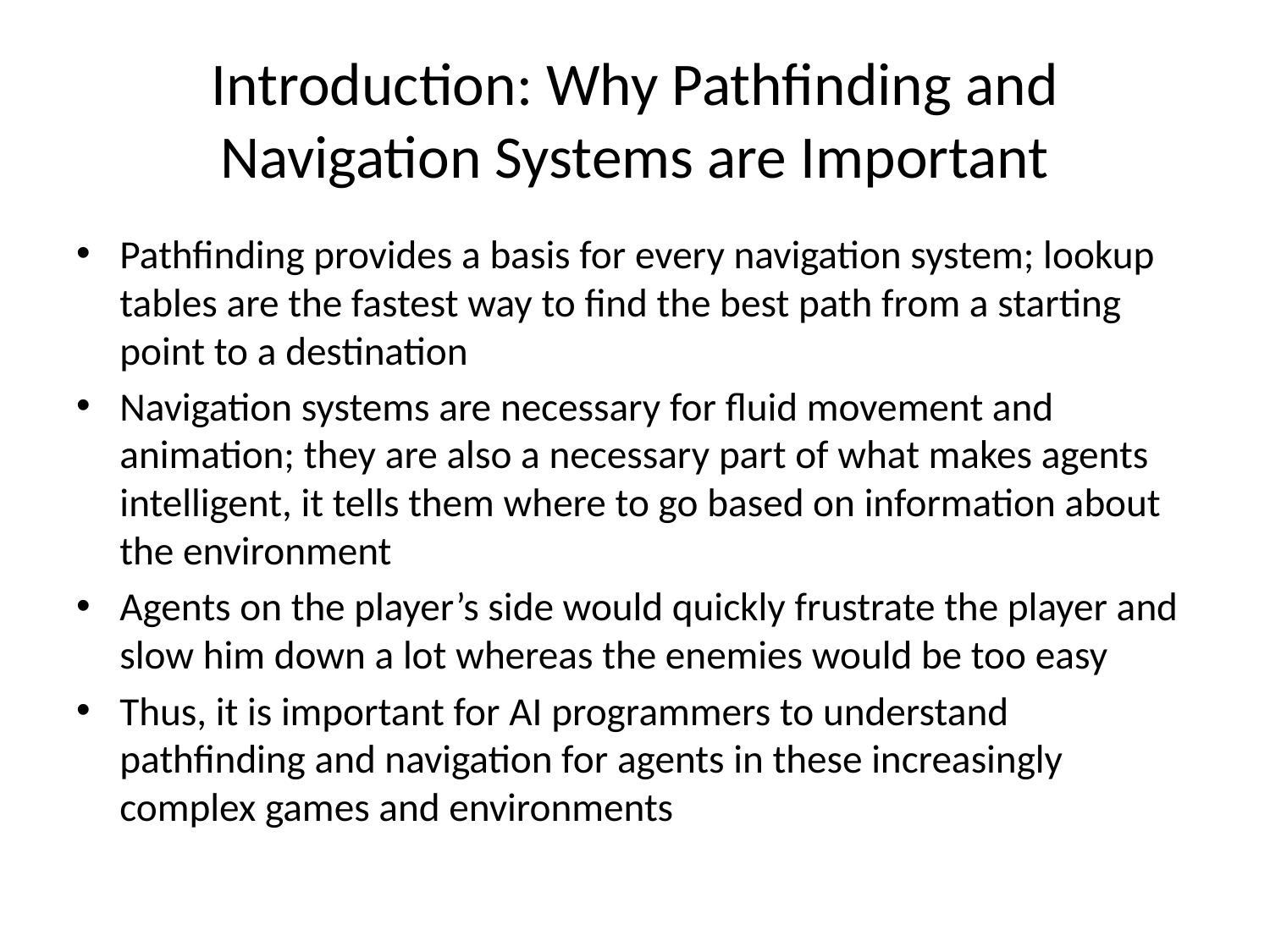

# Introduction: Why Pathfinding and Navigation Systems are Important
Pathfinding provides a basis for every navigation system; lookup tables are the fastest way to find the best path from a starting point to a destination
Navigation systems are necessary for fluid movement and animation; they are also a necessary part of what makes agents intelligent, it tells them where to go based on information about the environment
Agents on the player’s side would quickly frustrate the player and slow him down a lot whereas the enemies would be too easy
Thus, it is important for AI programmers to understand pathfinding and navigation for agents in these increasingly complex games and environments